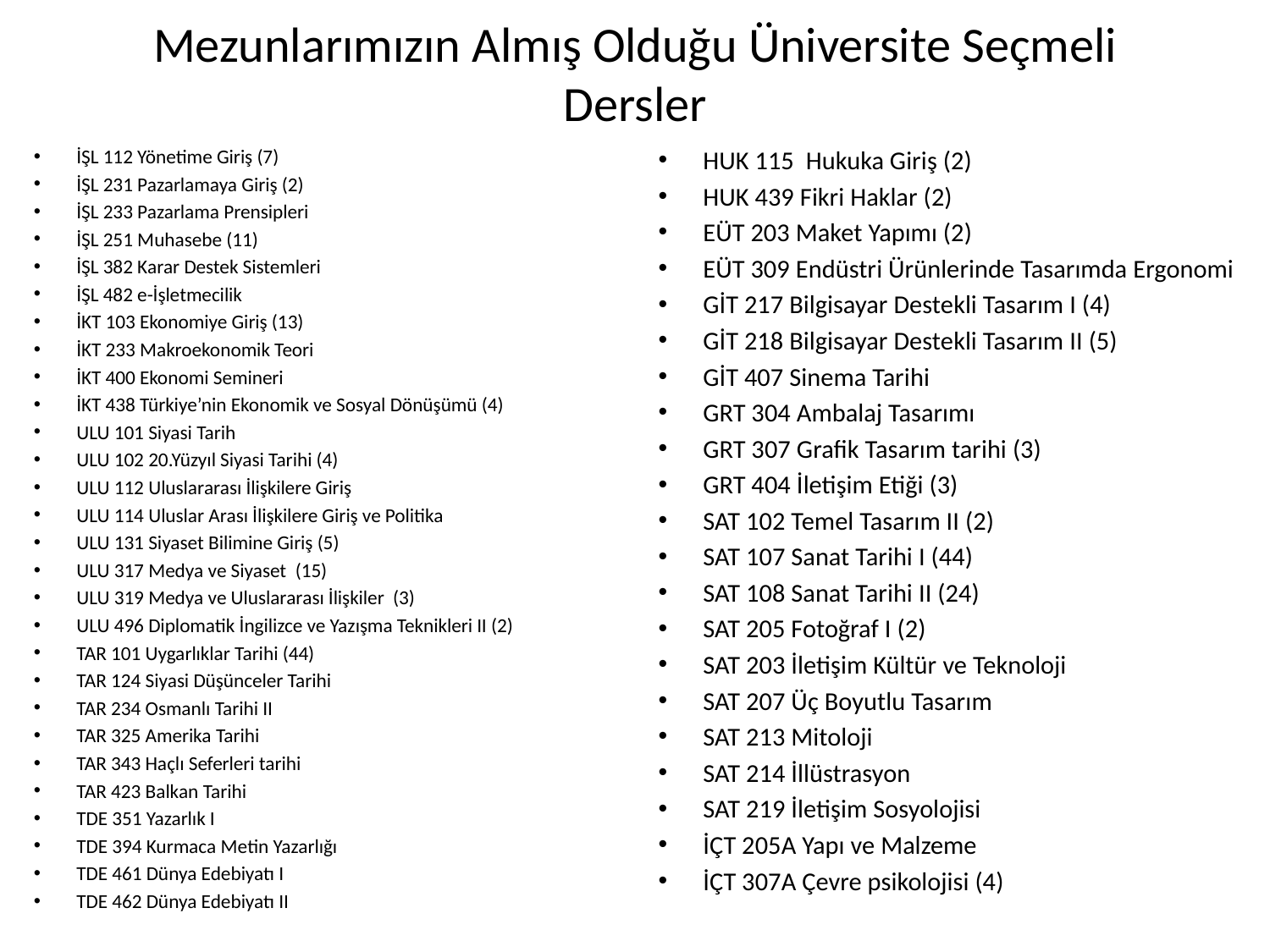

# Mezunlarımızın Almış Olduğu Üniversite Seçmeli Dersler
İŞL 112 Yönetime Giriş (7)
İŞL 231 Pazarlamaya Giriş (2)
İŞL 233 Pazarlama Prensipleri
İŞL 251 Muhasebe (11)
İŞL 382 Karar Destek Sistemleri
İŞL 482 e-İşletmecilik
İKT 103 Ekonomiye Giriş (13)
İKT 233 Makroekonomik Teori
İKT 400 Ekonomi Semineri
İKT 438 Türkiye’nin Ekonomik ve Sosyal Dönüşümü (4)
ULU 101 Siyasi Tarih
ULU 102 20.Yüzyıl Siyasi Tarihi (4)
ULU 112 Uluslararası İlişkilere Giriş
ULU 114 Uluslar Arası İlişkilere Giriş ve Politika
ULU 131 Siyaset Bilimine Giriş (5)
ULU 317 Medya ve Siyaset  (15)
ULU 319 Medya ve Uluslararası İlişkiler  (3)
ULU 496 Diplomatik İngilizce ve Yazışma Teknikleri II (2)
TAR 101 Uygarlıklar Tarihi (44)
TAR 124 Siyasi Düşünceler Tarihi
TAR 234 Osmanlı Tarihi II
TAR 325 Amerika Tarihi
TAR 343 Haçlı Seferleri tarihi
TAR 423 Balkan Tarihi
TDE 351 Yazarlık I
TDE 394 Kurmaca Metin Yazarlığı
TDE 461 Dünya Edebiyatı I
TDE 462 Dünya Edebiyatı II
HUK 115  Hukuka Giriş (2)
HUK 439 Fikri Haklar (2)
EÜT 203 Maket Yapımı (2)
EÜT 309 Endüstri Ürünlerinde Tasarımda Ergonomi
GİT 217 Bilgisayar Destekli Tasarım I (4)
GİT 218 Bilgisayar Destekli Tasarım II (5)
GİT 407 Sinema Tarihi
GRT 304 Ambalaj Tasarımı
GRT 307 Grafik Tasarım tarihi (3)
GRT 404 İletişim Etiği (3)
SAT 102 Temel Tasarım II (2)
SAT 107 Sanat Tarihi I (44)
SAT 108 Sanat Tarihi II (24)
SAT 205 Fotoğraf I (2)
SAT 203 İletişim Kültür ve Teknoloji
SAT 207 Üç Boyutlu Tasarım
SAT 213 Mitoloji
SAT 214 İllüstrasyon
SAT 219 İletişim Sosyolojisi
İÇT 205A Yapı ve Malzeme
İÇT 307A Çevre psikolojisi (4)